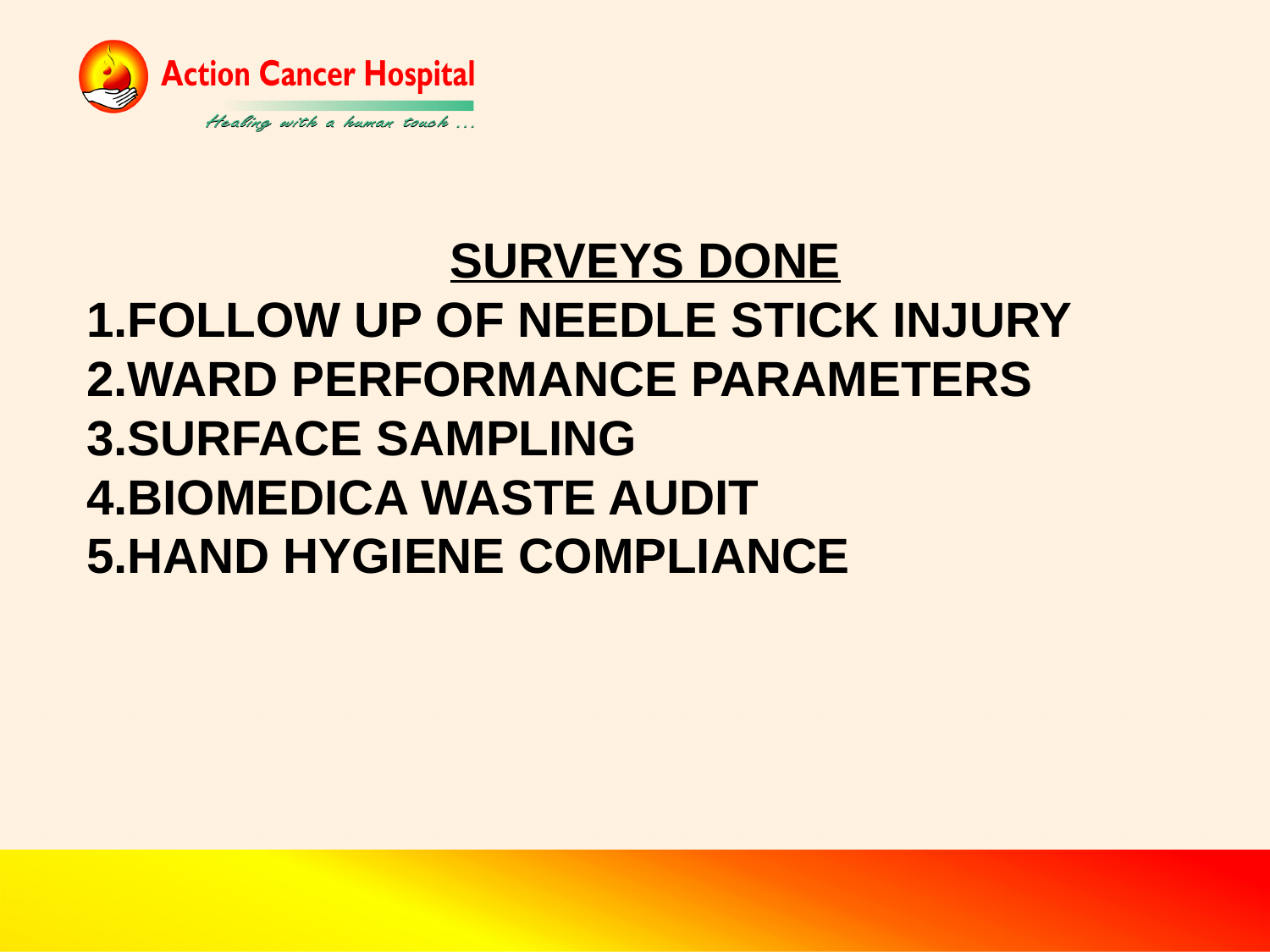

SURVEYS DONE
1.FOLLOW UP OF NEEDLE STICK INJURY
2.WARD PERFORMANCE PARAMETERS
3.SURFACE SAMPLING
4.BIOMEDICA WASTE AUDIT
5.HAND HYGIENE COMPLIANCE